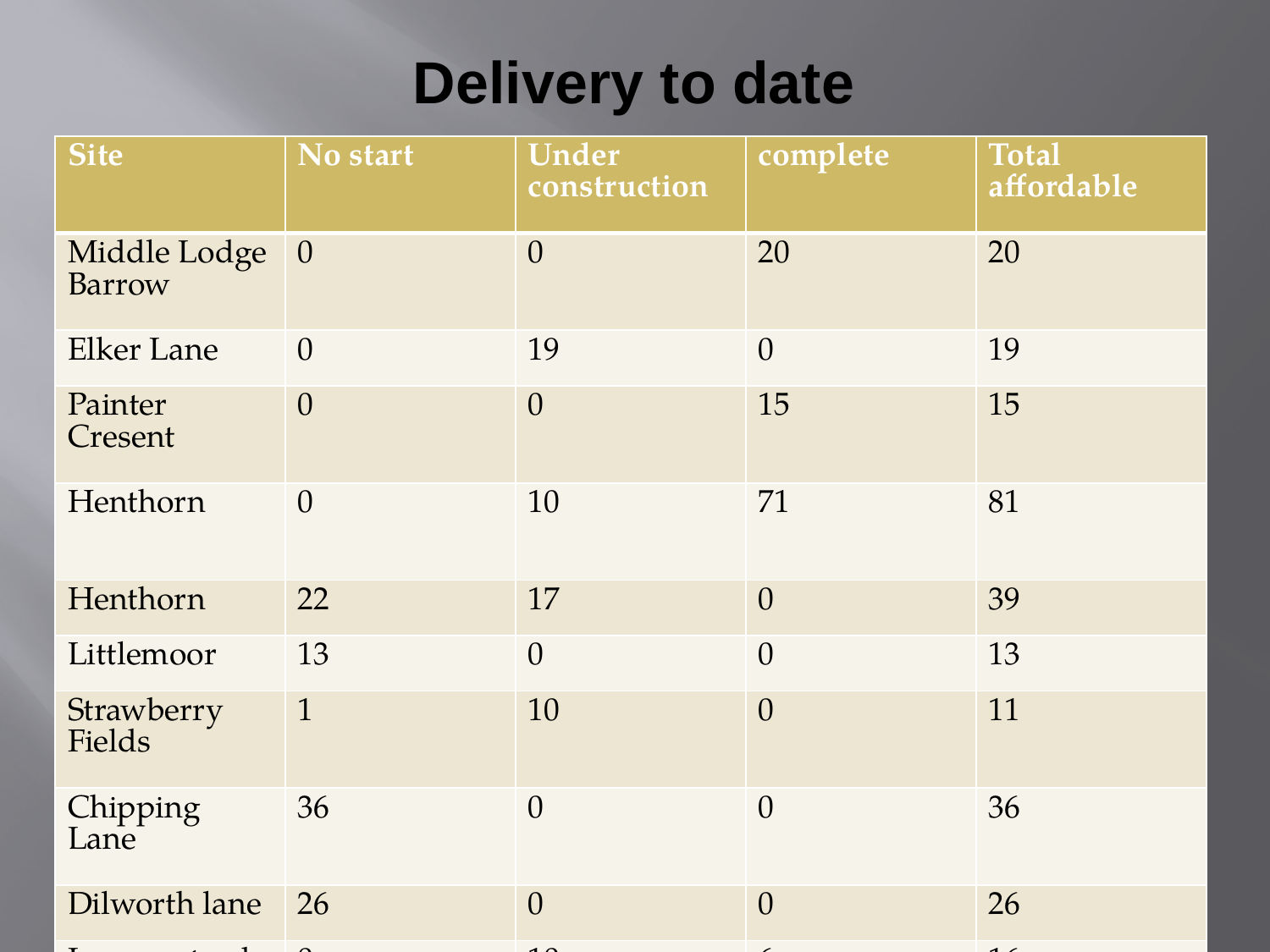

# Delivery to date
| Site | No start | Under construction | complete | Total affordable |
| --- | --- | --- | --- | --- |
| Middle Lodge Barrow | 0 | 0 | 20 | 20 |
| Elker Lane | 0 | 19 | 0 | 19 |
| Painter Cresent | 0 | 0 | 15 | 15 |
| Henthorn | 0 | 10 | 71 | 81 |
| Henthorn | 22 | 17 | 0 | 39 |
| Littlemoor | 13 | 0 | 0 | 13 |
| Strawberry Fields | 1 | 10 | 0 | 11 |
| Chipping Lane | 36 | 0 | 0 | 36 |
| Dilworth lane | 26 | 0 | 0 | 26 |
| Lawsonsteads | 0 | 10 | 6 | 16 |
| Riddings Lane | 12 | 9 | 0 | 21 |
| Mitton Rd | 27 | 14 | 0 | 41 |
| TOTAL | 137 | 89 | 112 | 338 |